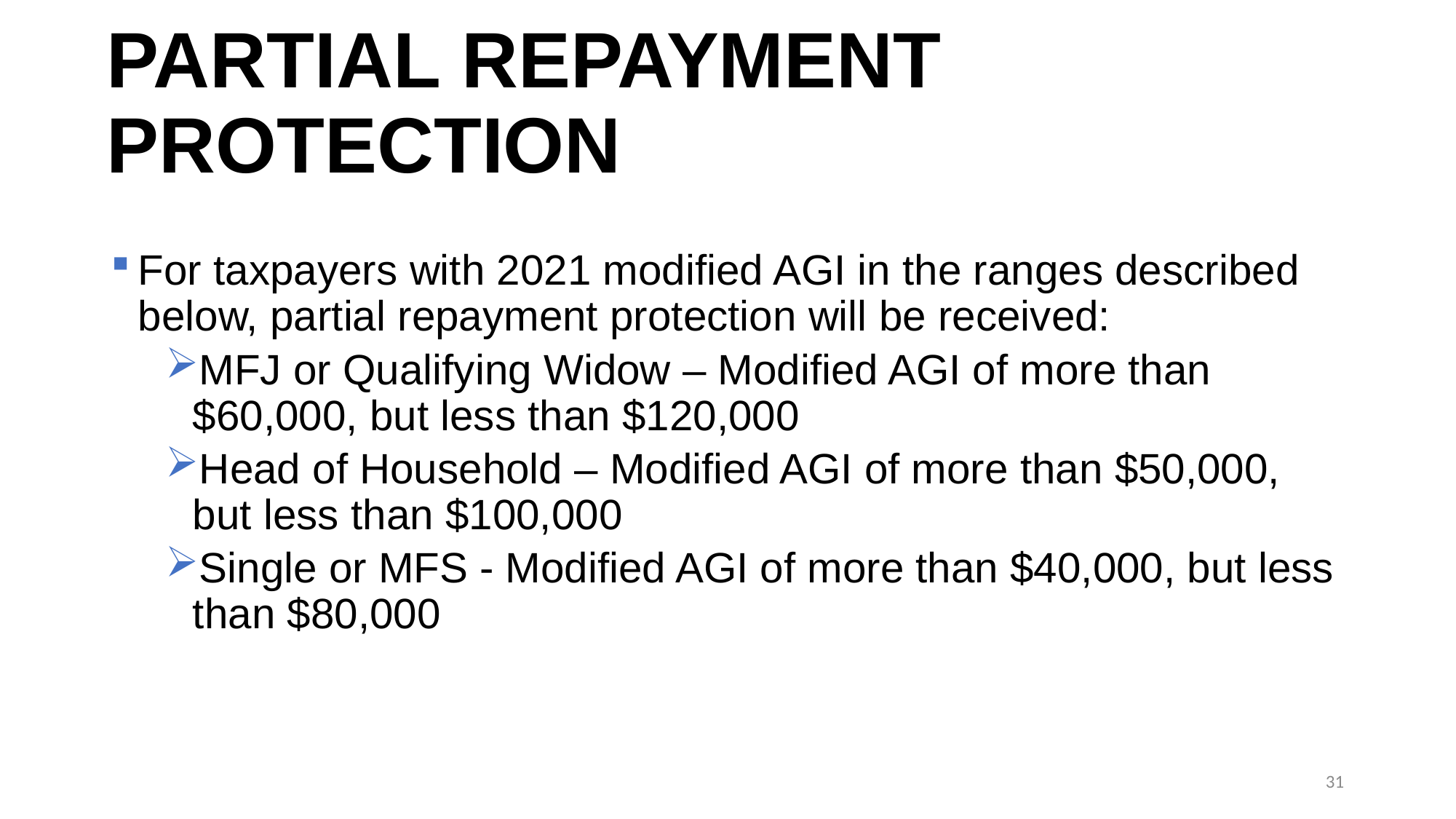

# PARTIAL REPAYMENT PROTECTION
For taxpayers with 2021 modified AGI in the ranges described below, partial repayment protection will be received:
MFJ or Qualifying Widow – Modified AGI of more than $60,000, but less than $120,000
Head of Household – Modified AGI of more than $50,000, but less than $100,000
Single or MFS - Modified AGI of more than $40,000, but less than $80,000
31